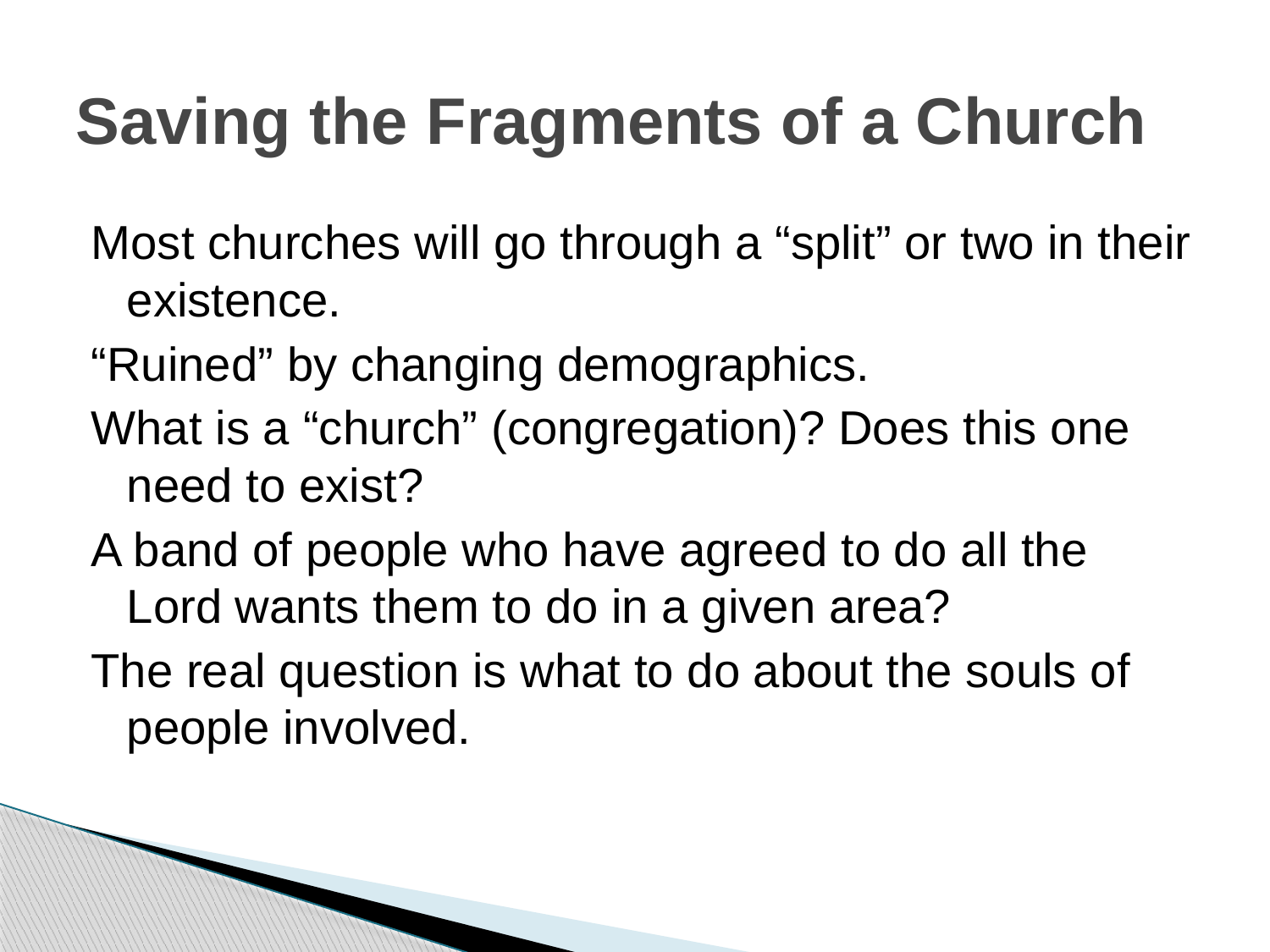

# Saving the Fragments of a Church
Most churches will go through a “split” or two in their existence.
“Ruined” by changing demographics.
What is a “church” (congregation)? Does this one need to exist?
A band of people who have agreed to do all the Lord wants them to do in a given area?
The real question is what to do about the souls of people involved.